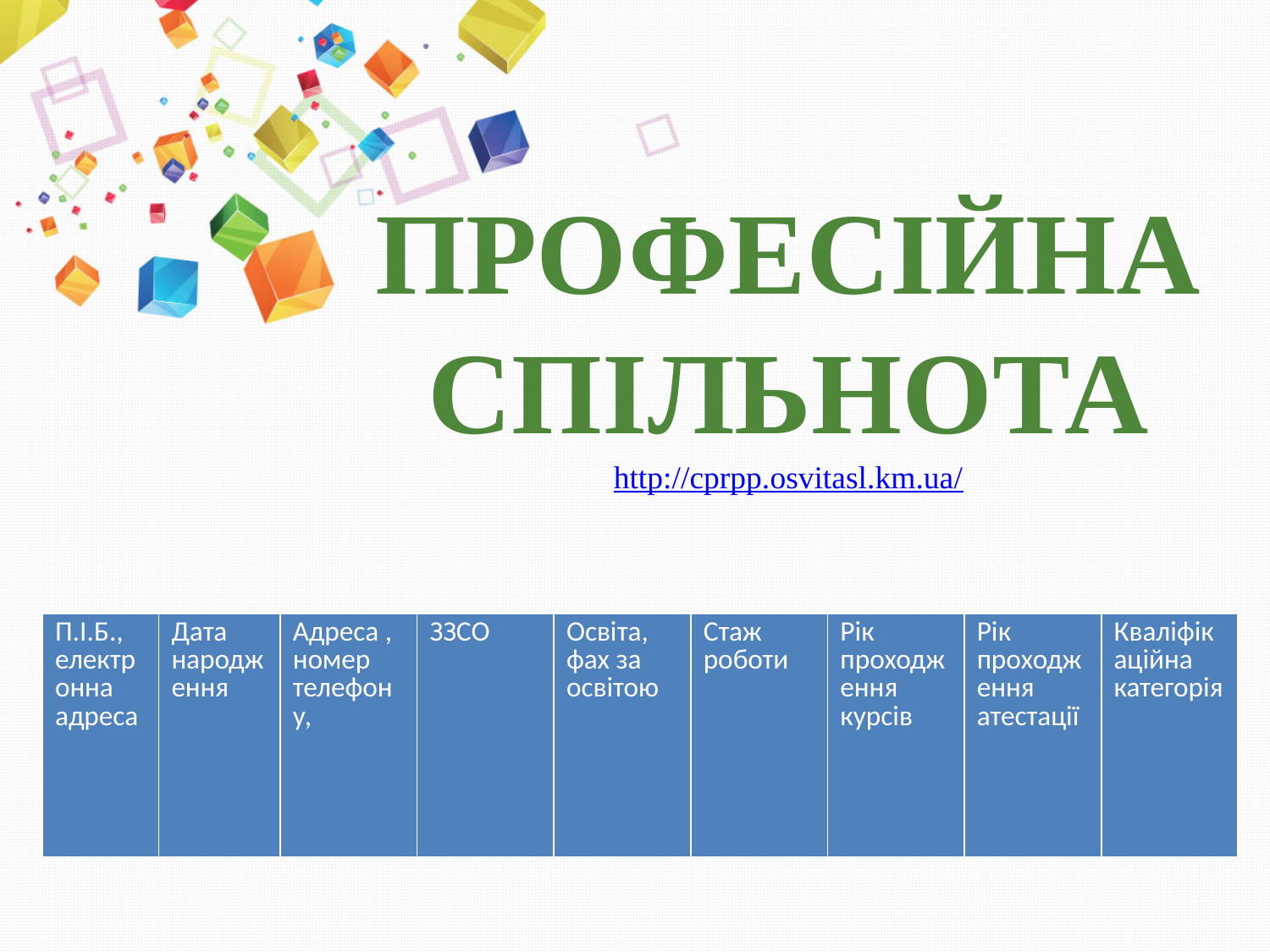

ПРОФЕСІЙНА СПІЛЬНОТА
http://cprpp.osvitasl.km.ua/
| П.І.Б., електронна адреса | Дата народження | Адреса , номер телефону, | ЗЗСО | Освіта, фах за освітою | Стаж роботи | Рік проходження курсів | Рік проходження атестації | Кваліфікаційна категорія |
| --- | --- | --- | --- | --- | --- | --- | --- | --- |